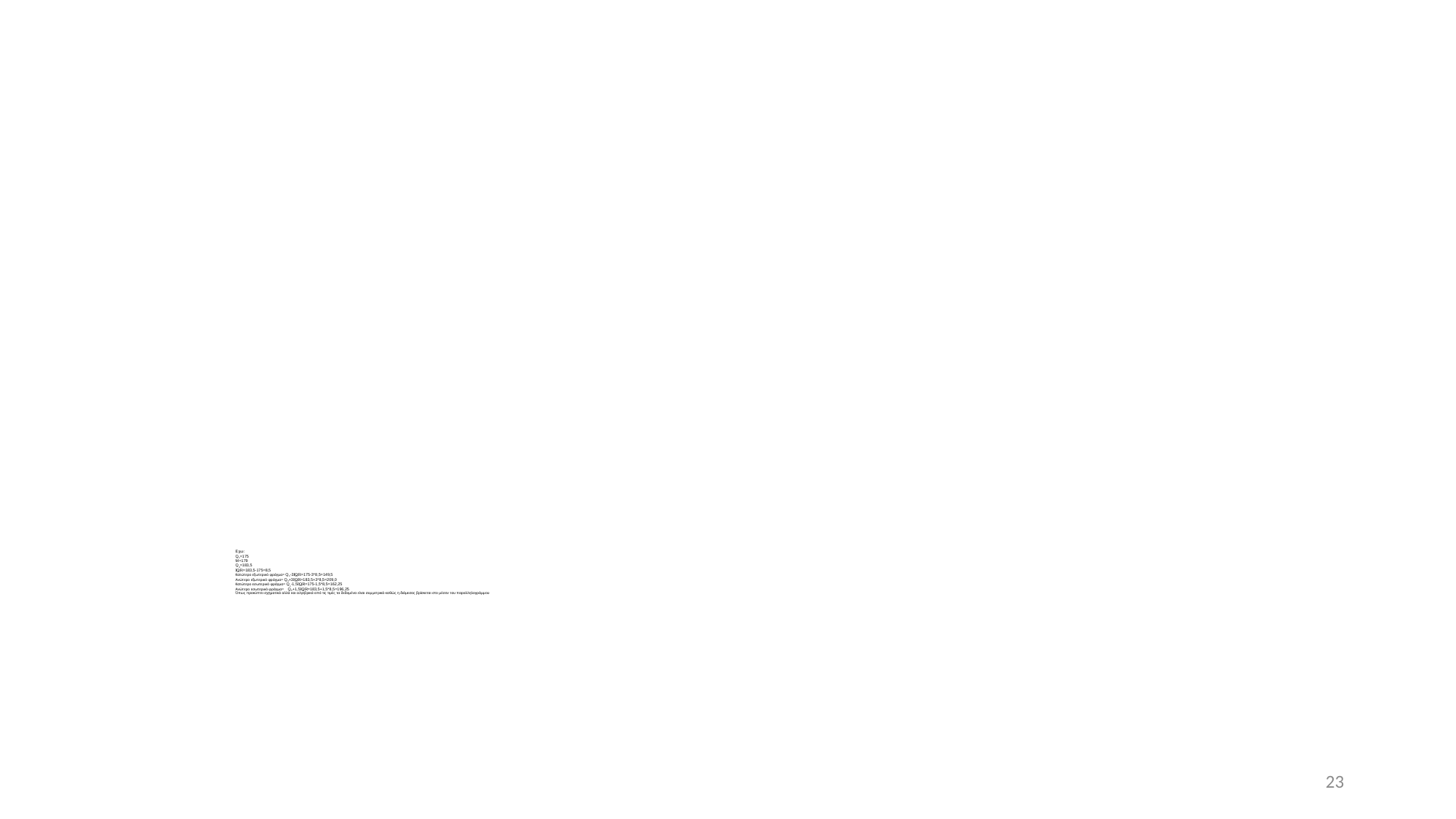

# Eχω: Q1=175 M=179 Q3=183,5 IQR=183,5-175=8,5 Κατώτερο εξωτερικό φράγμα= Q1-3IQR=175-3*8,5=149,5 Ανώτερο εξωτερικό φράγμα= Q3+3IQR=183,5+3*8,5=209,0 Κατώτερο εσωτερικό φράγμα= Q1-1,5IQR=175-1,5*8,5=162,25 Ανώτερο εσωτερικό φράγμα=   	Q3+1,5IQR=183,5+1,5*8,5=196,25 Όπως προκύπτει σχηματικά αλλά και αλγεβρικά από τις τιμές τα δεδομένα είναι συμμετρικά καθώς η διάμεσος βρίσκεται στο μέσον του παραλληλογράμμου
23